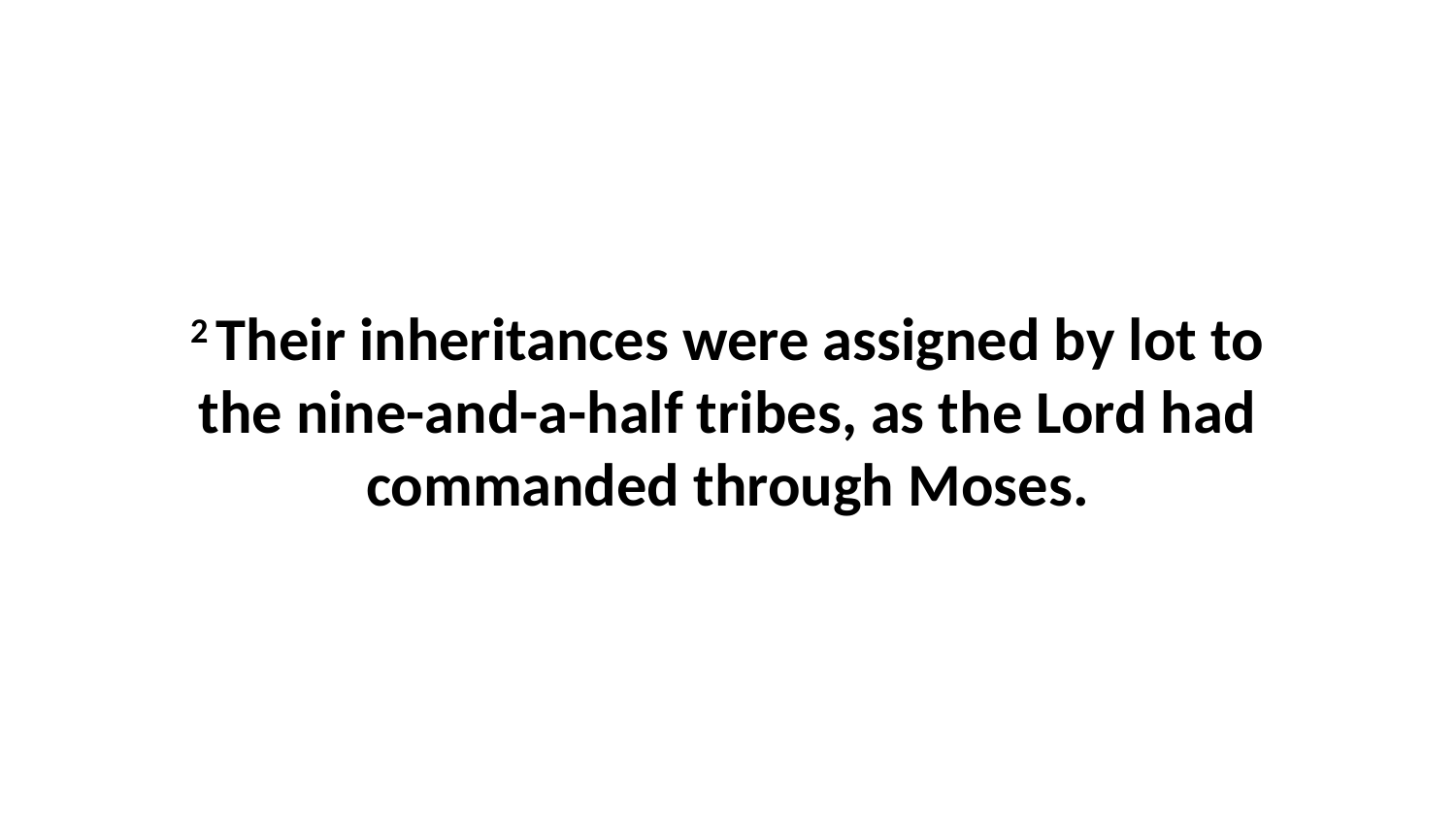

2 Their inheritances were assigned by lot to the nine-and-a-half tribes, as the Lord had commanded through Moses.